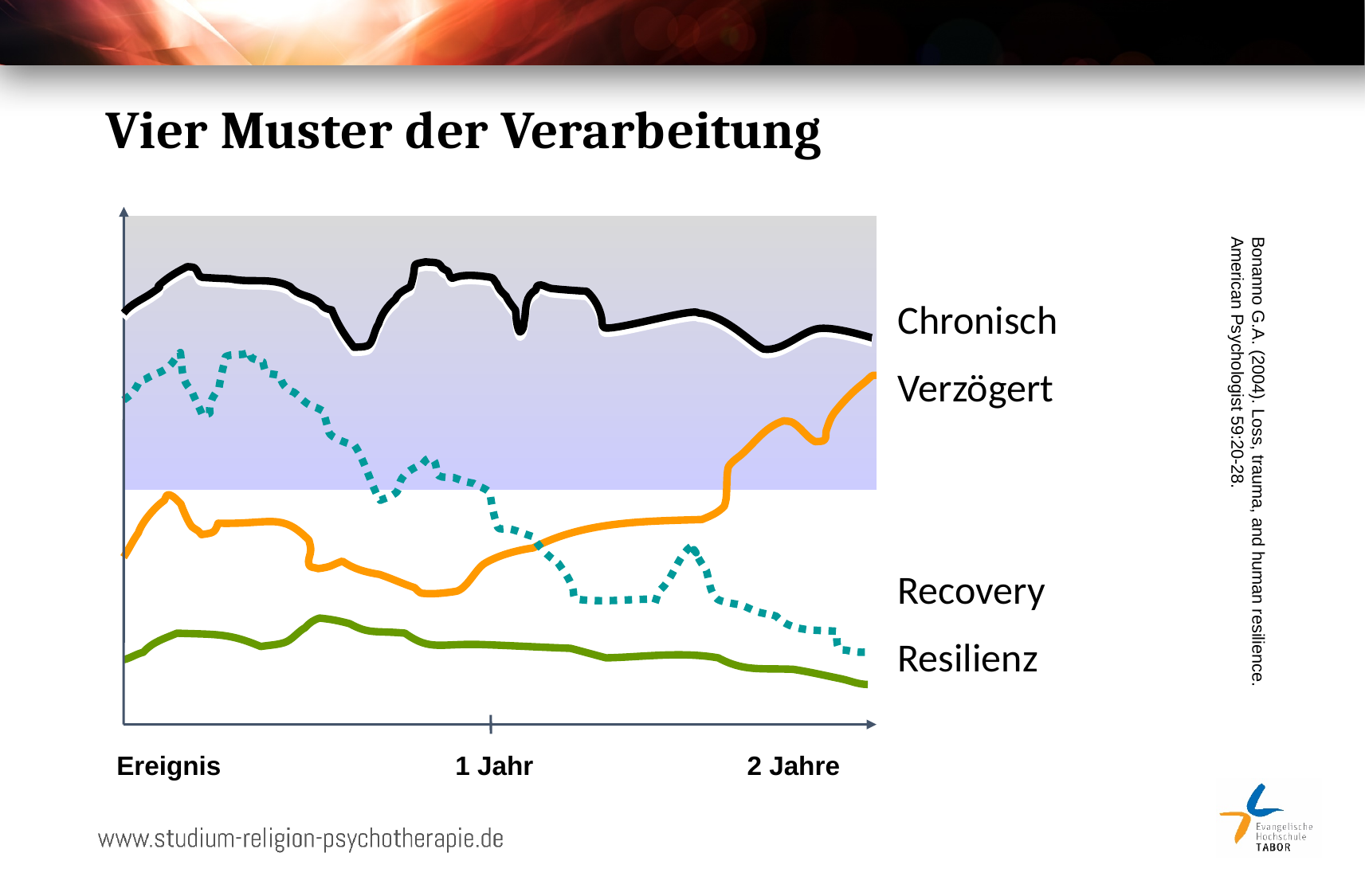

# Vier Muster der Verarbeitung

Ereignis
1 Jahr
2 Jahre

Chronisch
Verzögert

Recovery
Resilienz

Bonanno G.A. (2004). Loss, trauma, and human resilience. American Psychologist 59:20-28.